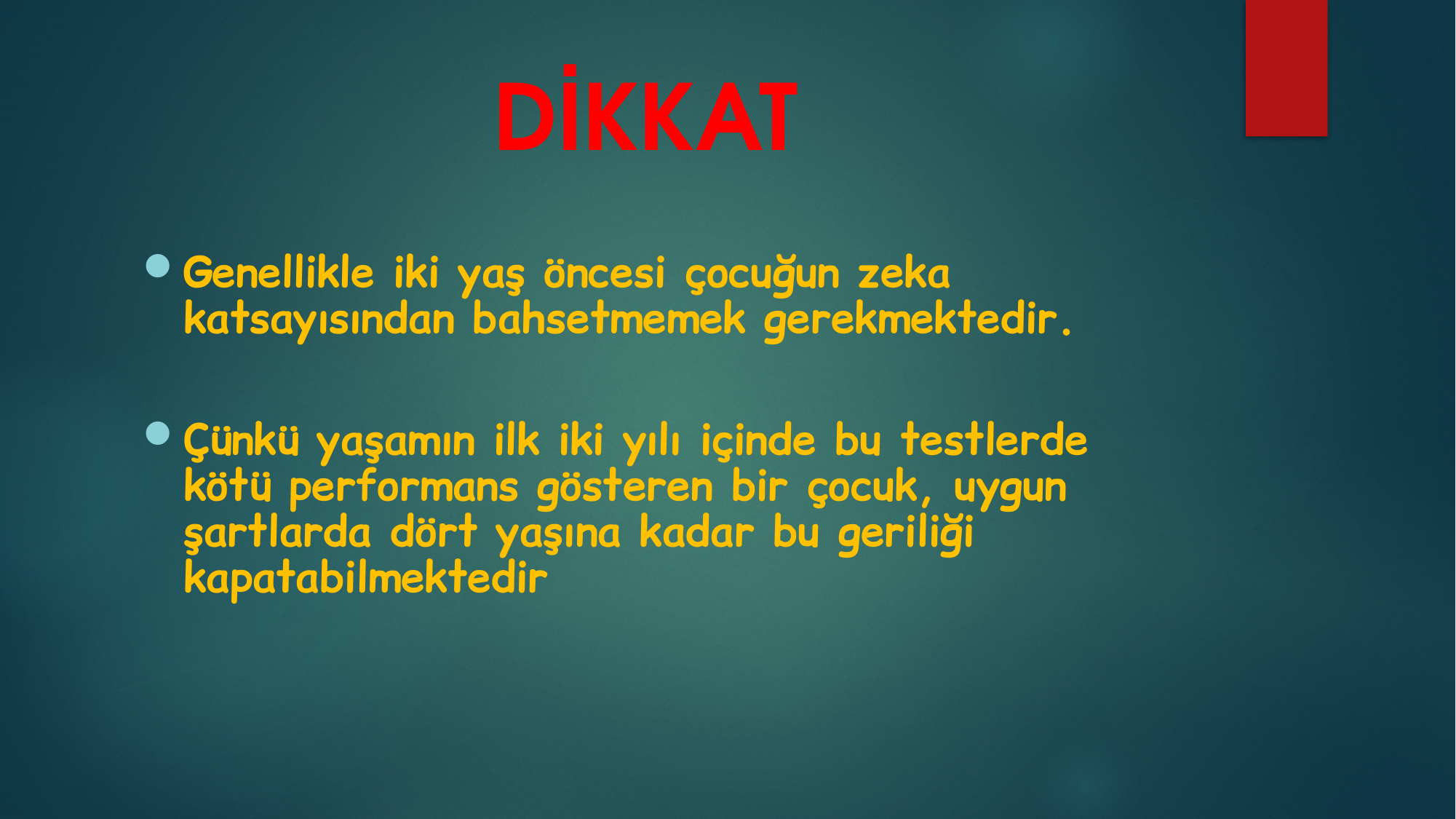

# DİKKAT
Genellikle iki yaş öncesi çocuğun zeka katsayısından bahsetmemek gerekmektedir.

Çünkü yaşamın ilk iki yılı içinde bu testlerde  kötü performans gösteren bir çocuk, uygun şartlarda dört yaşına kadar bu geriliği kapatabilmektedir